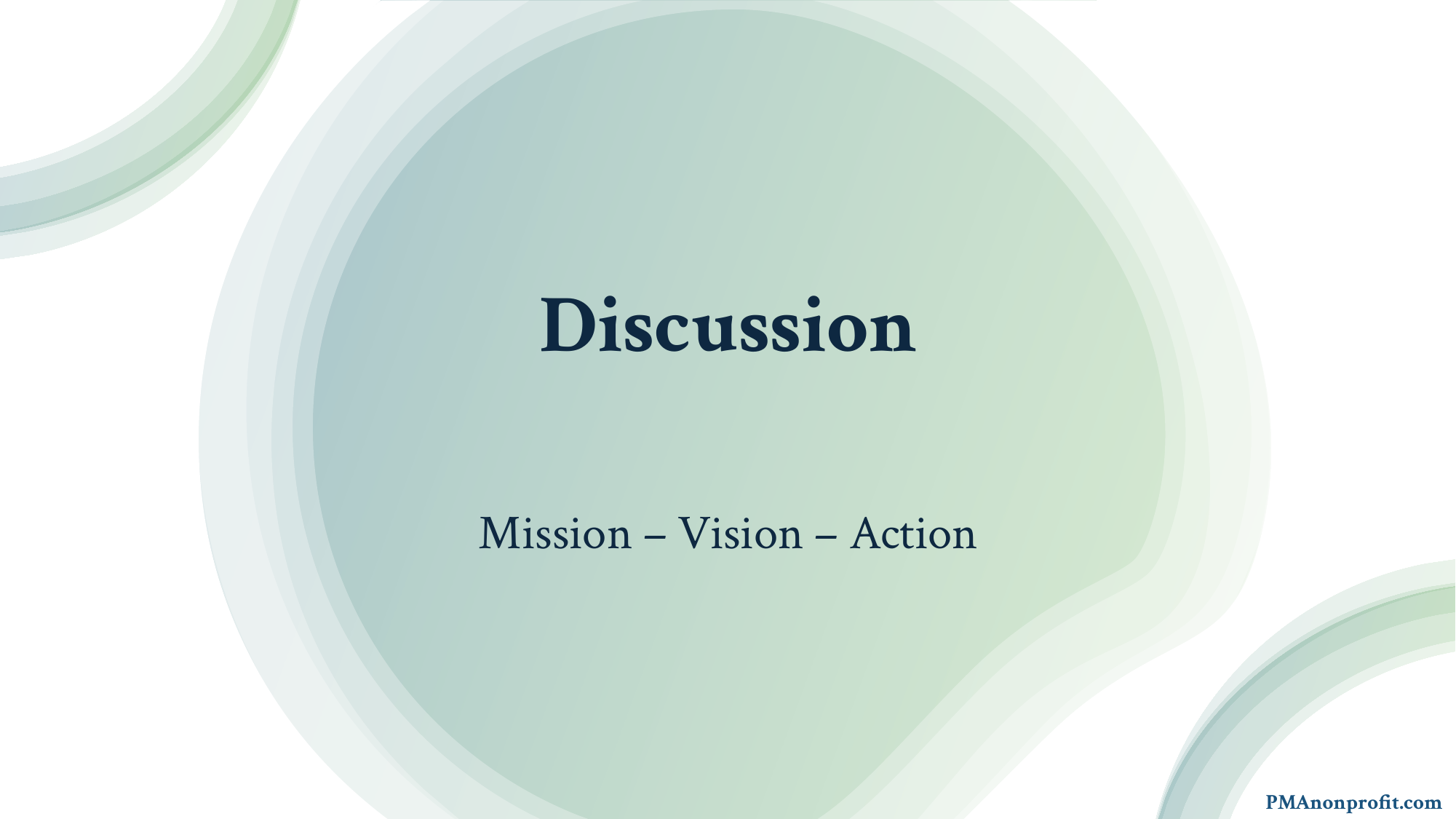

# Discussion
Mission – Vision – Action

PMAnonprofit.com